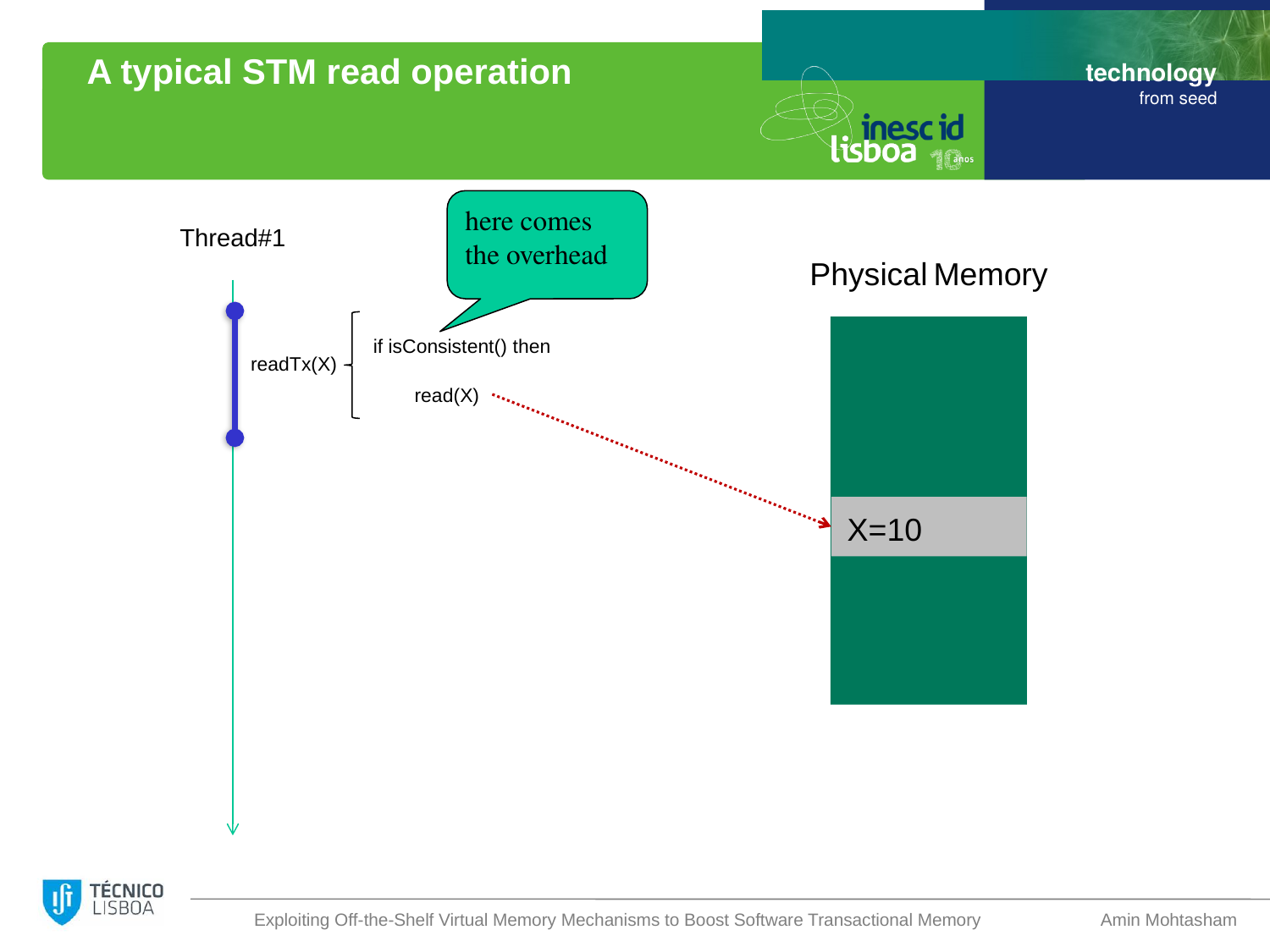

# A typical STM read operation
here comes the overhead
Thread#1
Physical Memory

if isConsistent() then
readTx(X)
read(X)

X=10
Exploiting Off-the-Shelf Virtual Memory Mechanisms to Boost Software Transactional Memory
Amin Mohtasham